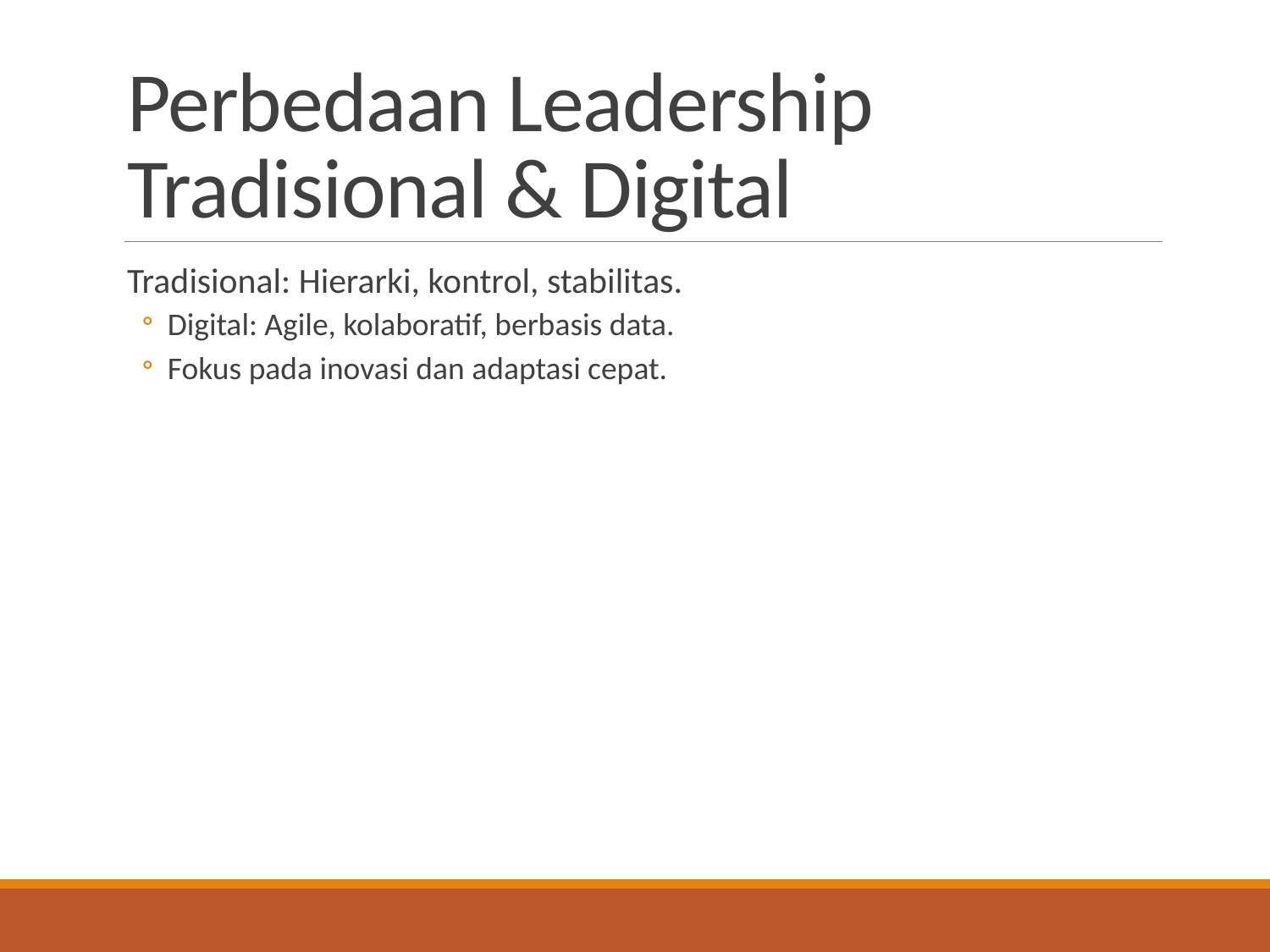

# Perbedaan Leadership Tradisional & Digital
Tradisional: Hierarki, kontrol, stabilitas.
Digital: Agile, kolaboratif, berbasis data.
Fokus pada inovasi dan adaptasi cepat.